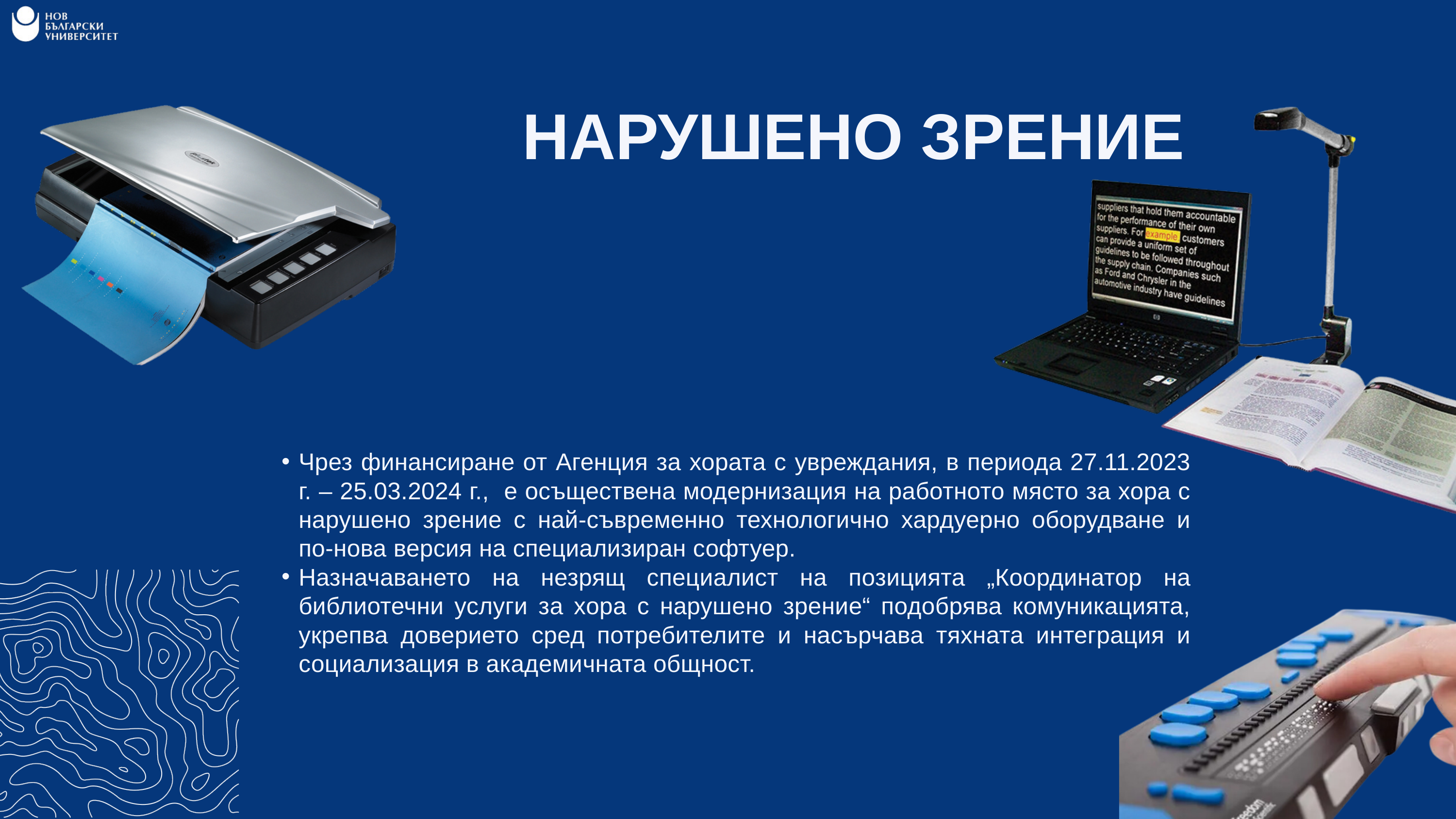

НАРУШЕНО ЗРЕНИЕ

Чрез финансиране от Агенция за хората с увреждания, в периода 27.11.2023 г. – 25.03.2024 г.,  е осъществена модернизация на работното място за хора с нарушено зрение с най-съвременно технологично хардуерно оборудване и по-нова версия на специализиран софтуер.
Назначаването на незрящ специалист на позицията „Координатор на библиотечни услуги за хора с нарушено зрение“ подобрява комуникацията, укрепва доверието сред потребителите и насърчава тяхната интеграция и социализация в академичната общност.